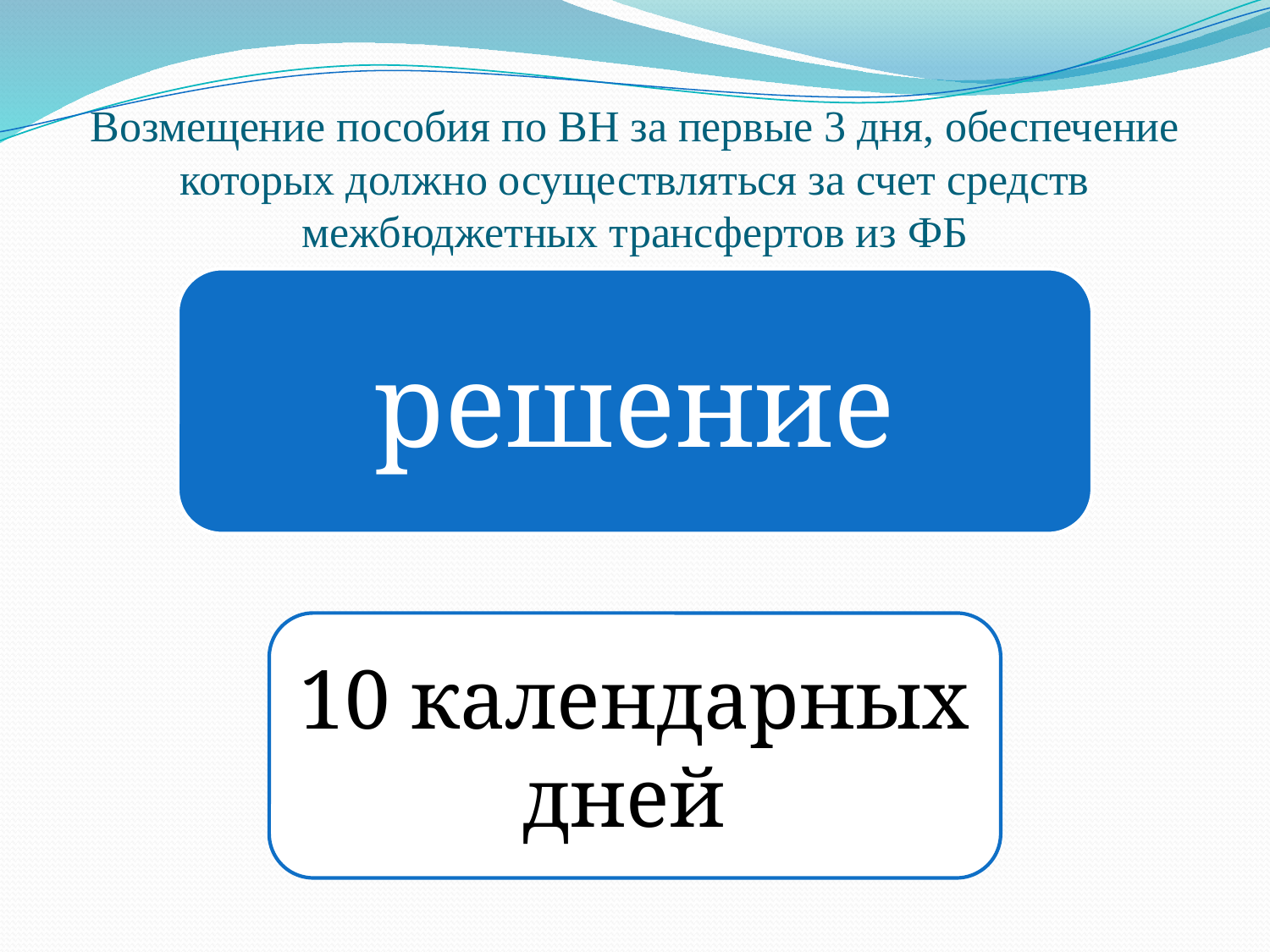

# Возмещение пособия по ВН за первые 3 дня, обеспечение которых должно осуществляться за счет средств межбюджетных трансфертов из ФБ
решение
10 календарных дней